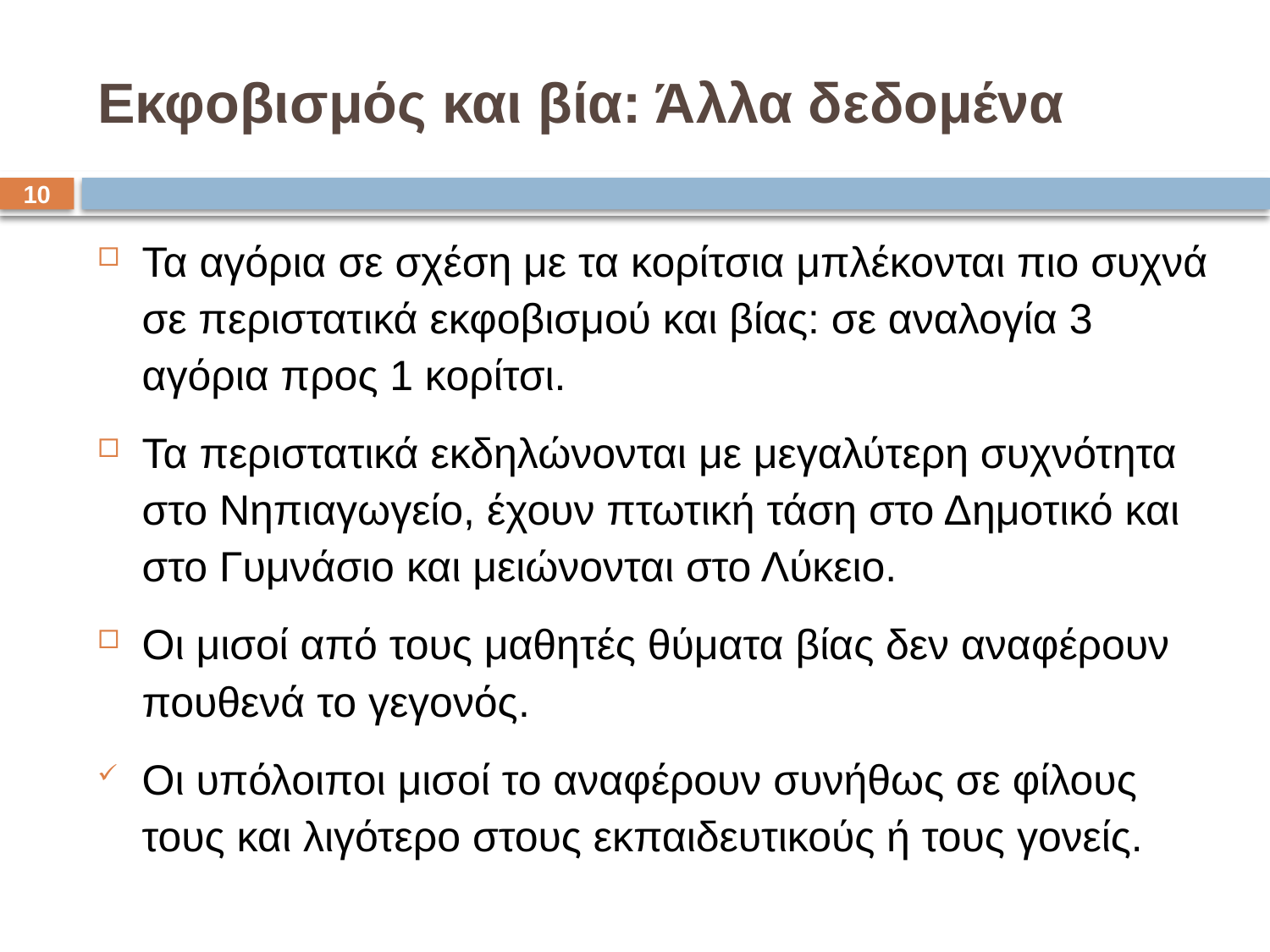

# Εκφοβισμός και βία: Άλλα δεδομένα
10
Τα αγόρια σε σχέση με τα κορίτσια μπλέκονται πιο συχνά σε περιστατικά εκφοβισμού και βίας: σε αναλογία 3 αγόρια προς 1 κορίτσι.
Τα περιστατικά εκδηλώνονται με μεγαλύτερη συχνότητα στο Νηπιαγωγείο, έχουν πτωτική τάση στο Δημοτικό και στο Γυμνάσιο και μειώνονται στο Λύκειο.
Οι μισοί από τους μαθητές θύματα βίας δεν αναφέρουν πουθενά το γεγονός.
Oι υπόλοιποι μισοί το αναφέρουν συνήθως σε φίλους τους και λιγότερο στους εκπαιδευτικούς ή τους γονείς.